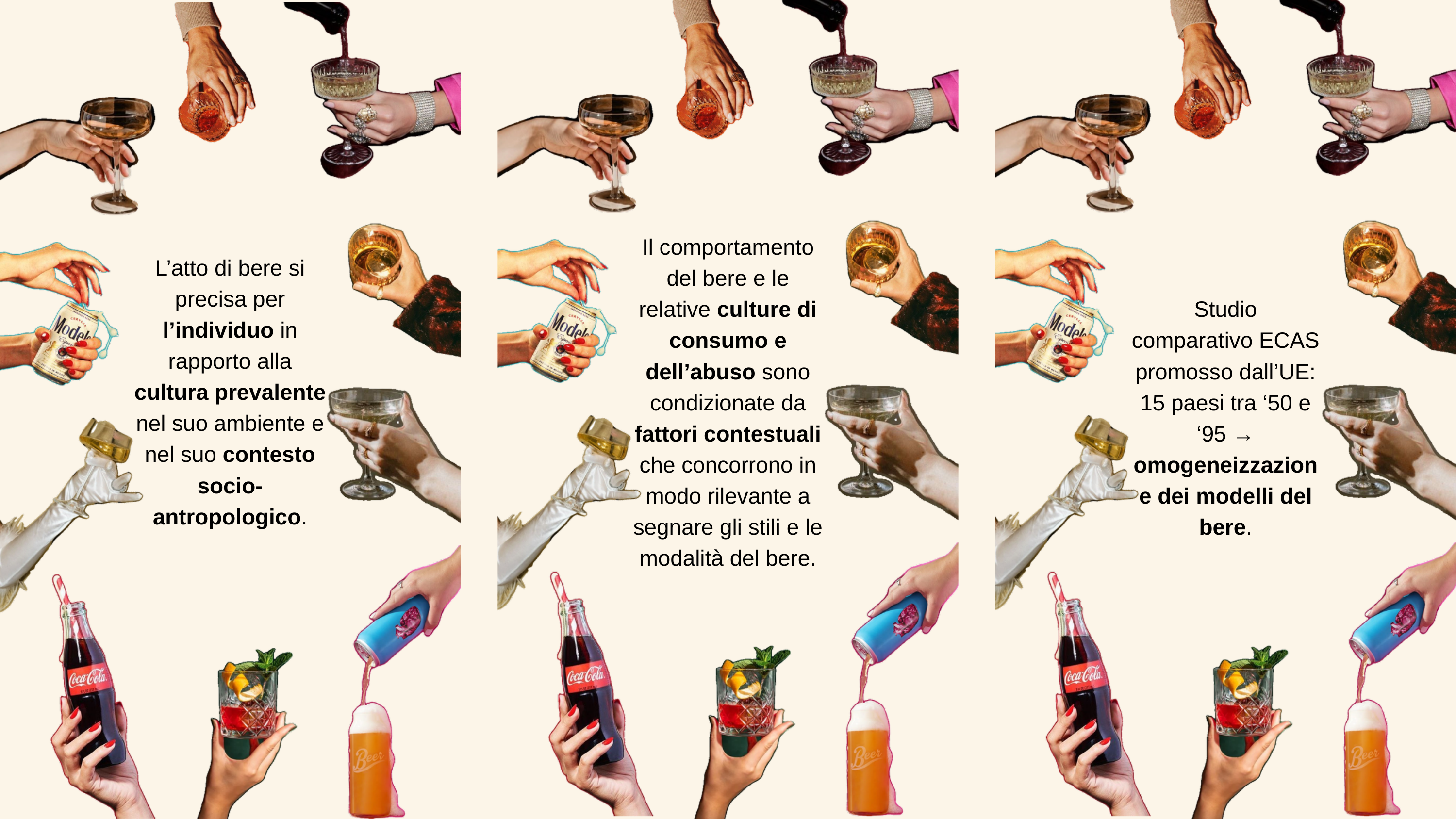

Il comportamento del bere e le relative culture di consumo e dell’abuso sono condizionate da fattori contestuali che concorrono in modo rilevante a segnare gli stili e le modalità del bere.
L’atto di bere si precisa per l’individuo in rapporto alla cultura prevalente nel suo ambiente e nel suo contesto socio-antropologico.

Studio comparativo ECAS promosso dall’UE: 15 paesi tra ‘50 e ‘95 → omogeneizzazione dei modelli del bere.